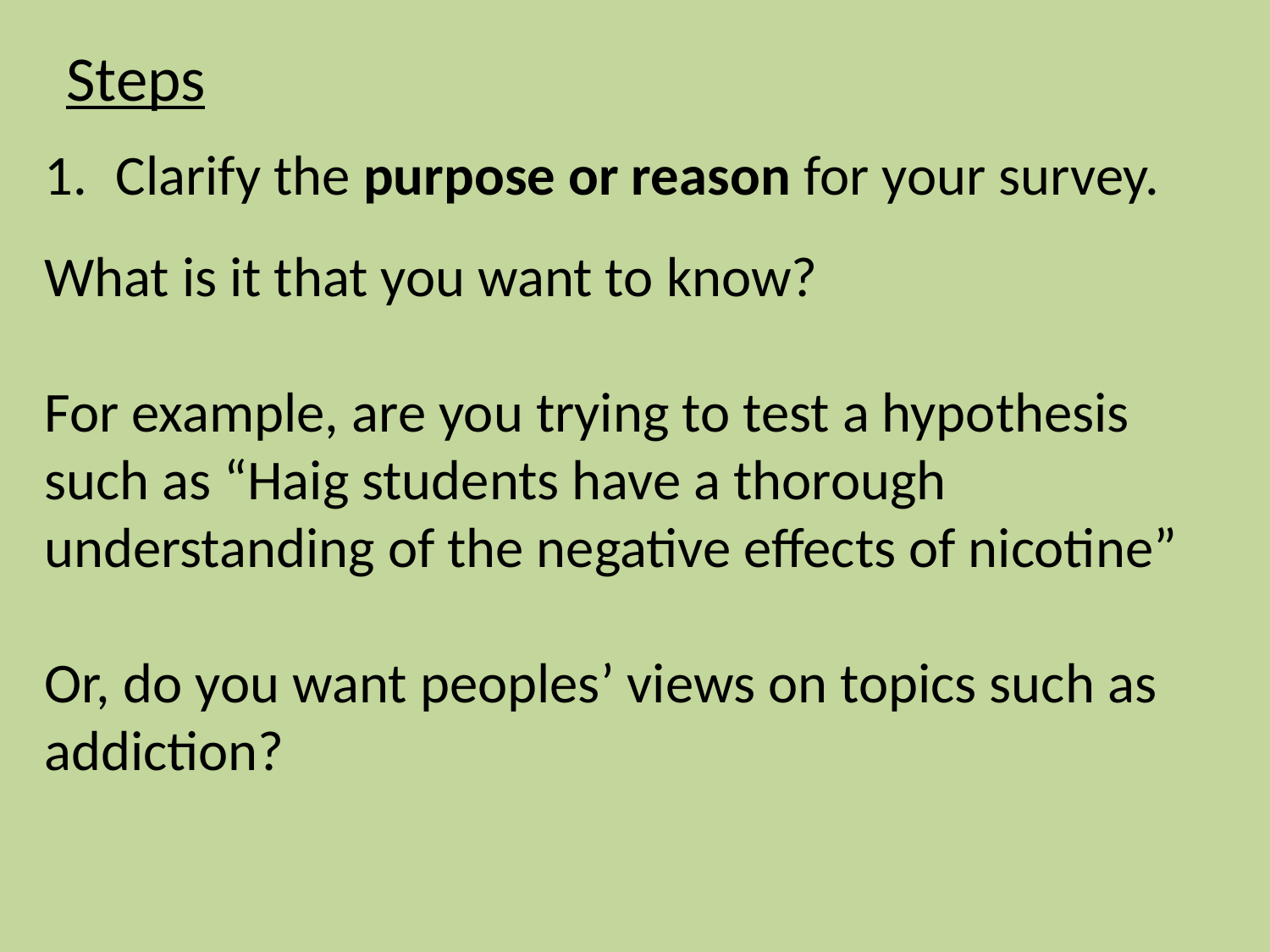

Steps
Clarify the purpose or reason for your survey.

What is it that you want to know?

For example, are you trying to test a hypothesis such as “Haig students have a thorough understanding of the negative effects of nicotine”

Or, do you want peoples’ views on topics such as addiction?